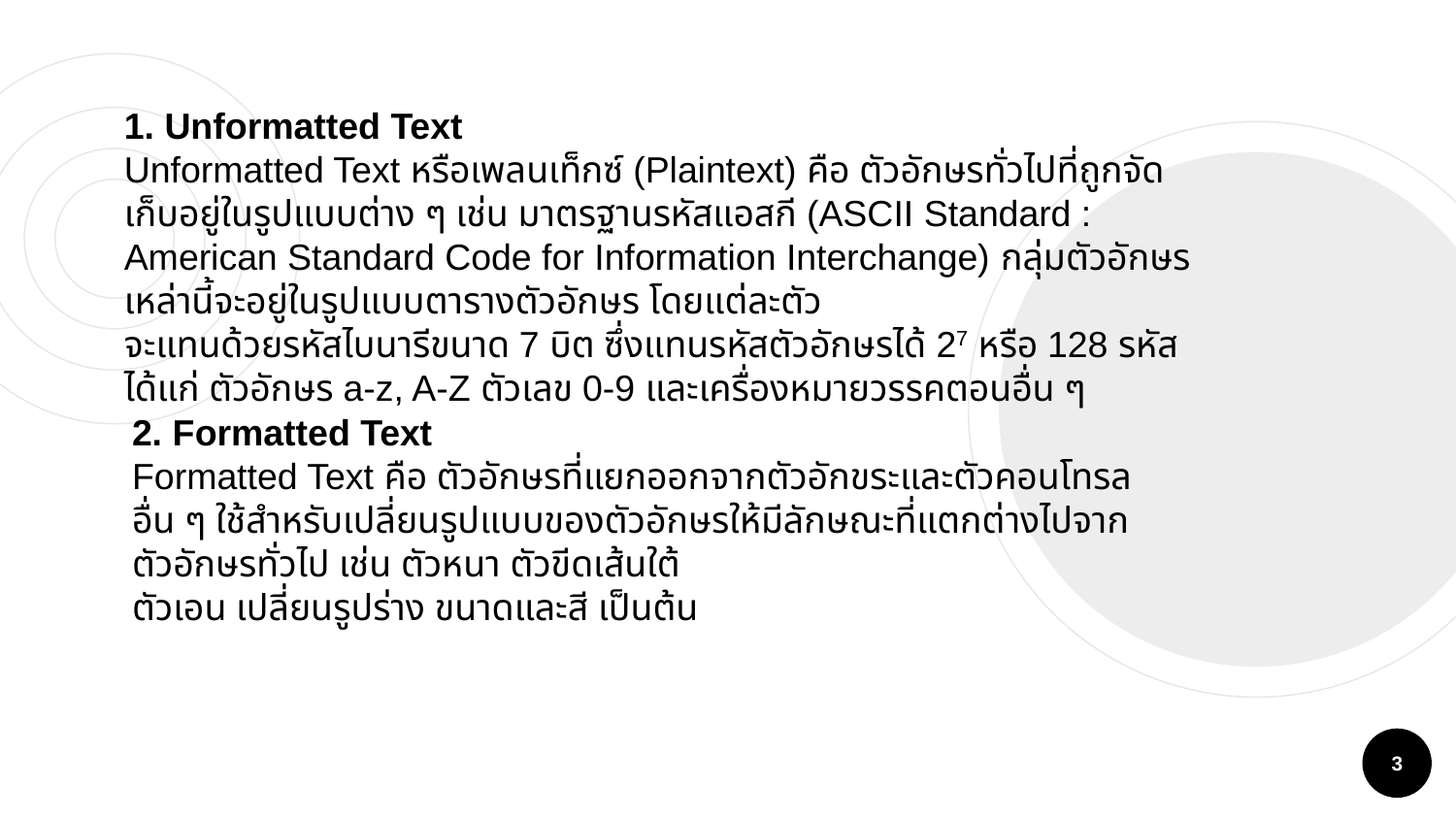

1. Unformatted Text
Unformatted Text หรือเพลนเท็กซ์ (Plaintext) คือ ตัวอักษรทั่วไปที่ถูกจัดเก็บอยู่ในรูปแบบต่าง ๆ เช่น มาตรฐานรหัสแอสกี (ASCII Standard : American Standard Code for Information Interchange) กลุ่มตัวอักษรเหล่านี้จะอยู่ในรูปแบบตารางตัวอักษร โดยแต่ละตัว
จะแทนด้วยรหัสไบนารีขนาด 7 บิต ซึ่งแทนรหัสตัวอักษรได้ 27 หรือ 128 รหัส ได้แก่ ตัวอักษร a-z, A-Z ตัวเลข 0-9 และเครื่องหมายวรรคตอนอื่น ๆ

2. Formatted Text
Formatted Text คือ ตัวอักษรที่แยกออกจากตัวอักขระและตัวคอนโทรลอื่น ๆ ใช้สำหรับเปลี่ยนรูปแบบของตัวอักษรให้มีลักษณะที่แตกต่างไปจากตัวอักษรทั่วไป เช่น ตัวหนา ตัวขีดเส้นใต้
ตัวเอน เปลี่ยนรูปร่าง ขนาดและสี เป็นต้น
3